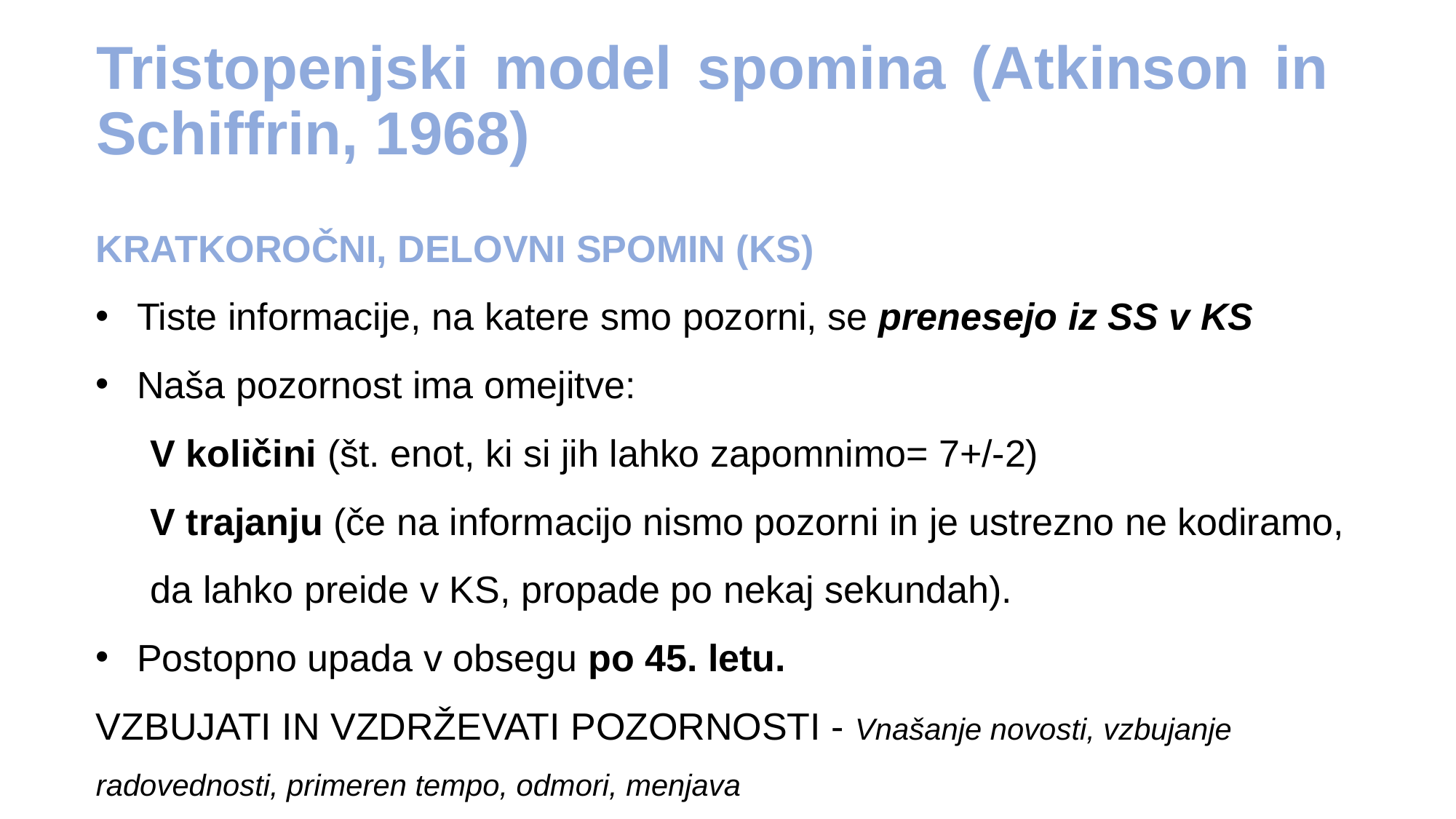

# Tristopenjski model spomina (Atkinson in Schiffrin, 1968)
KRATKOROČNI, DELOVNI SPOMIN (KS)
Tiste informacije, na katere smo pozorni, se prenesejo iz SS v KS
Naša pozornost ima omejitve:
V količini (št. enot, ki si jih lahko zapomnimo= 7+/-2)
V trajanju (če na informacijo nismo pozorni in je ustrezno ne kodiramo, da lahko preide v KS, propade po nekaj sekundah).
Postopno upada v obsegu po 45. letu.
VZBUJATI IN VZDRŽEVATI POZORNOSTI - Vnašanje novosti, vzbujanje radovednosti, primeren tempo, odmori, menjava